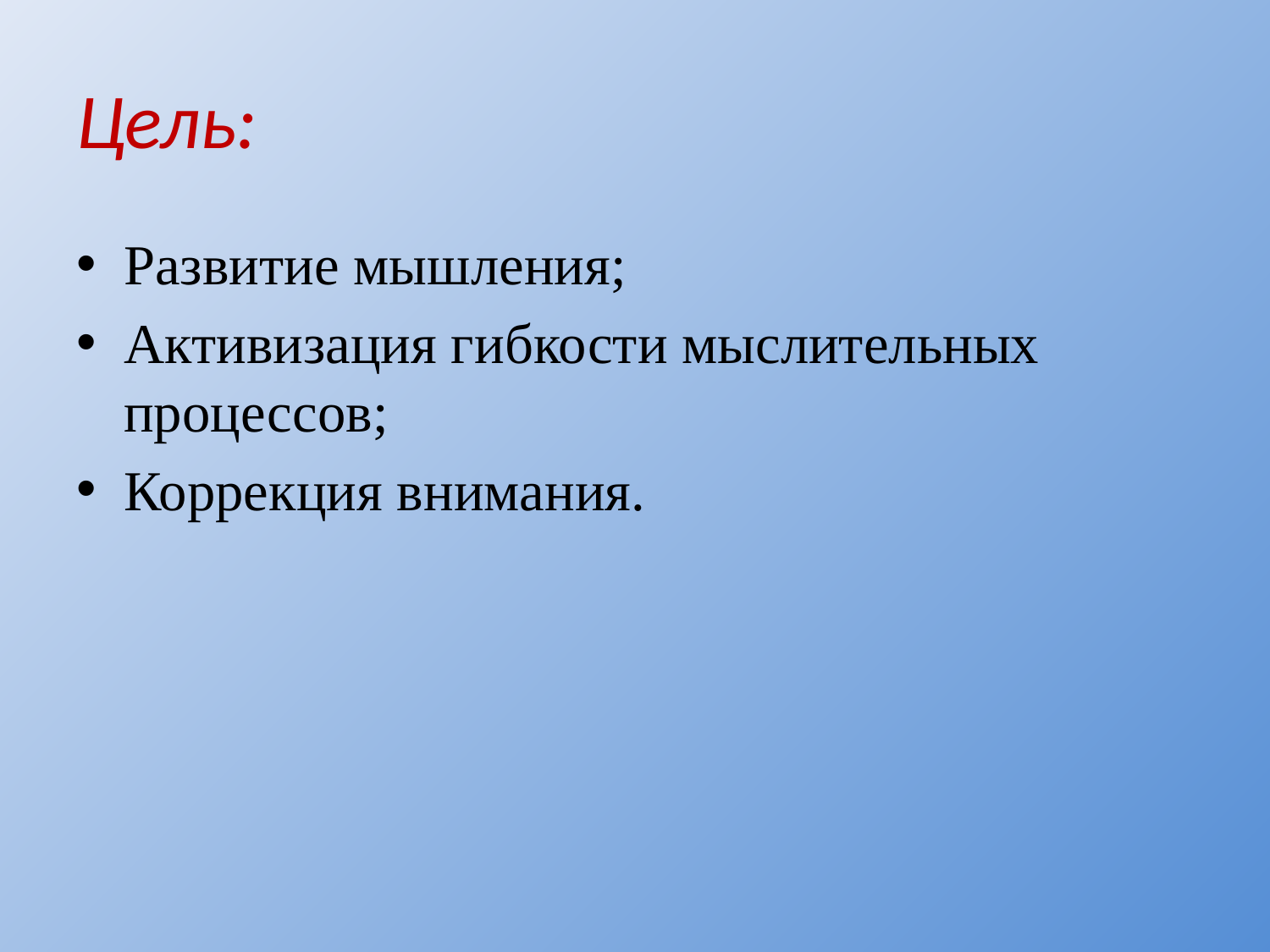

# Цель:
Развитие мышления;
Активизация гибкости мыслительных процессов;
Коррекция внимания.